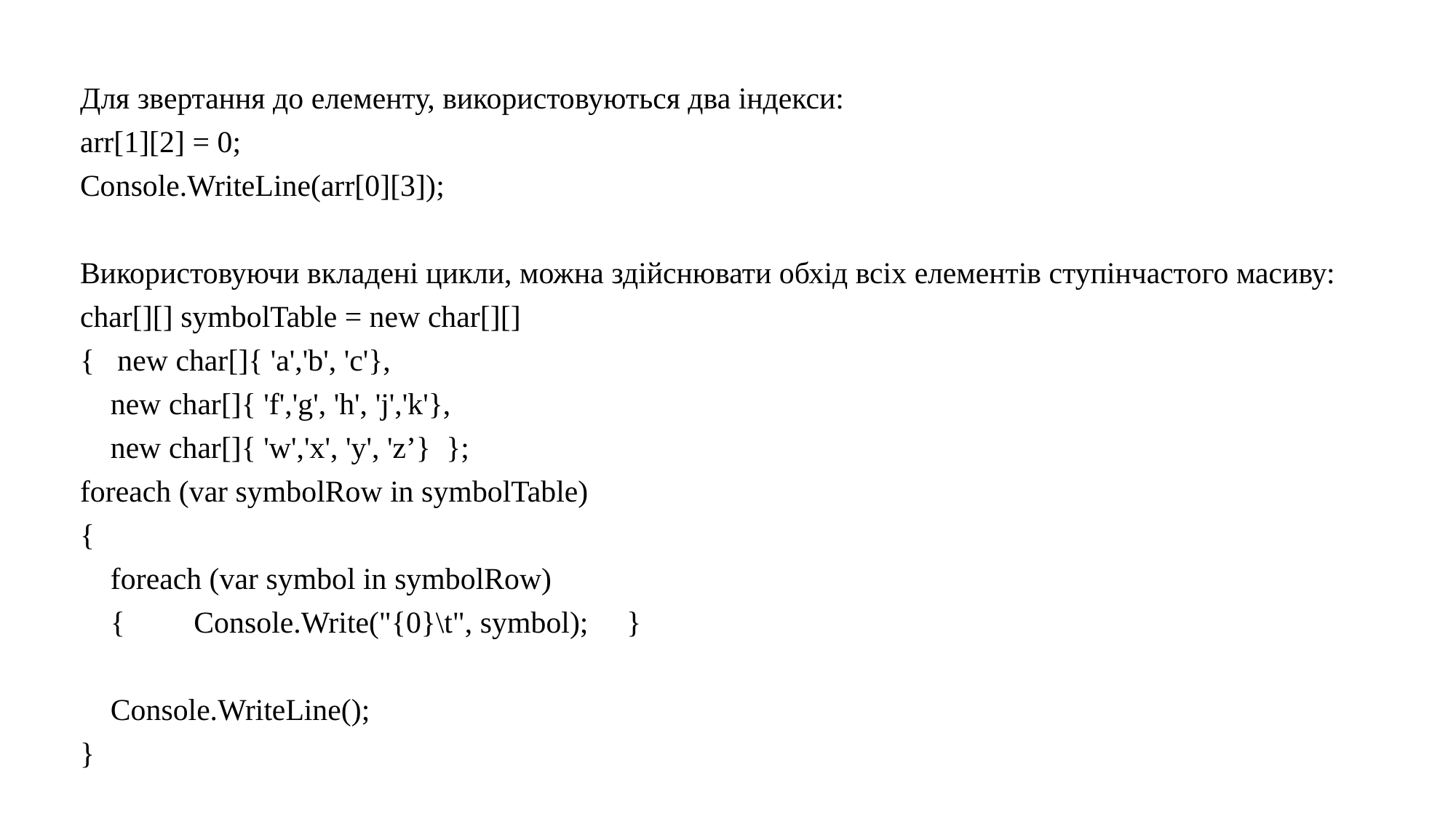

Для звертання до елементу, використовуються два індекси:
arr[1][2] = 0;
Console.WriteLine(arr[0][3]);

Використовуючи вкладені цикли, можна здійснювати обхід всіх елементів ступінчастого масиву:
char[][] symbolTable = new char[][]
{   new char[]{ 'a','b', 'c'},
    new char[]{ 'f','g', 'h', 'j','k'},
    new char[]{ 'w','x', 'y', 'z’}  };
foreach (var symbolRow in symbolTable)
{
    foreach (var symbol in symbolRow)
    {         Console.Write("{0}\t", symbol);     }

    Console.WriteLine();
}